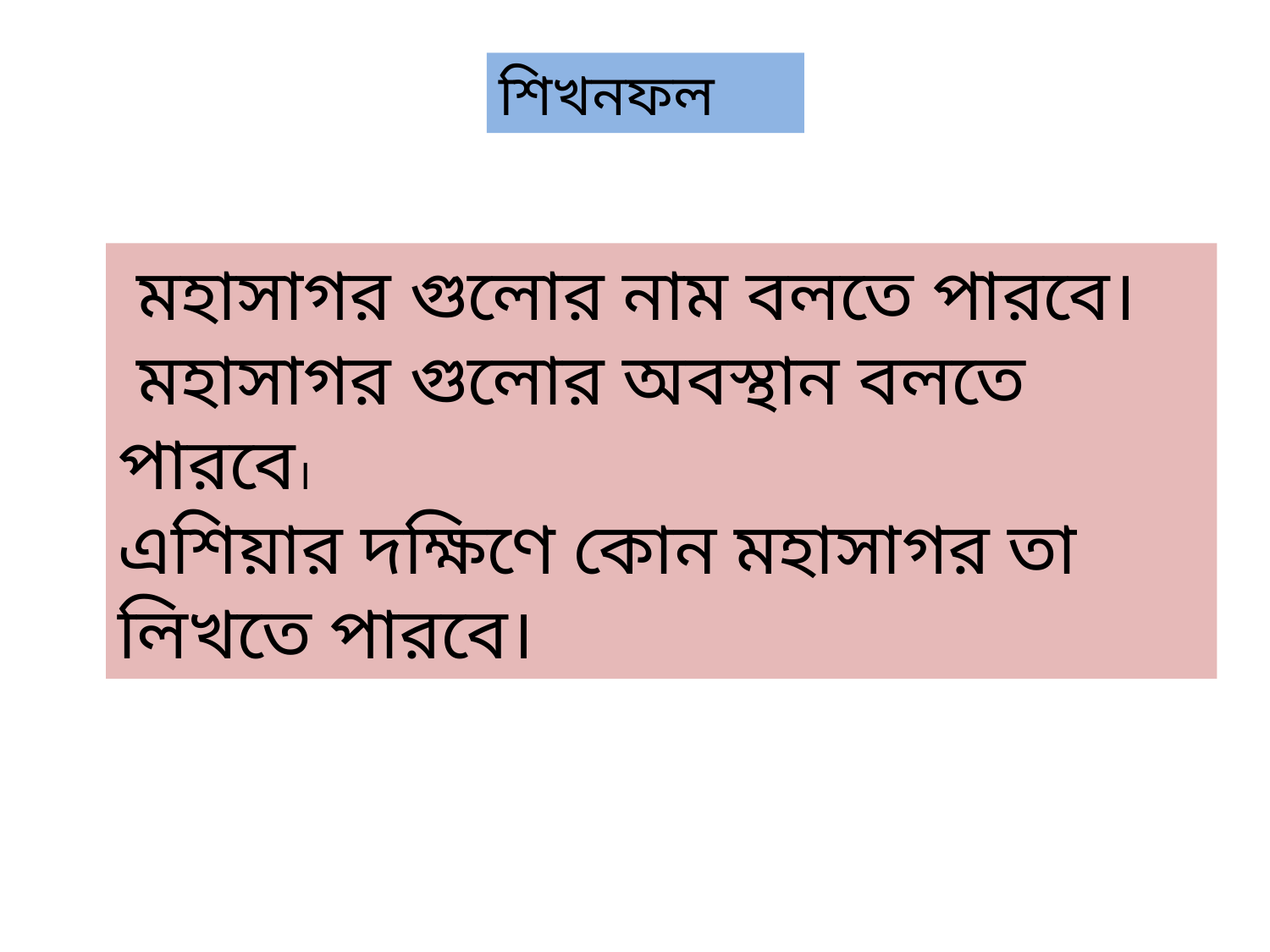

শিখনফল
 মহাসাগর গুলোর নাম বলতে পারবে।
 মহাসাগর গুলোর অবস্থান বলতে পারবে।
এশিয়ার দক্ষিণে কোন মহাসাগর তা লিখতে পারবে।